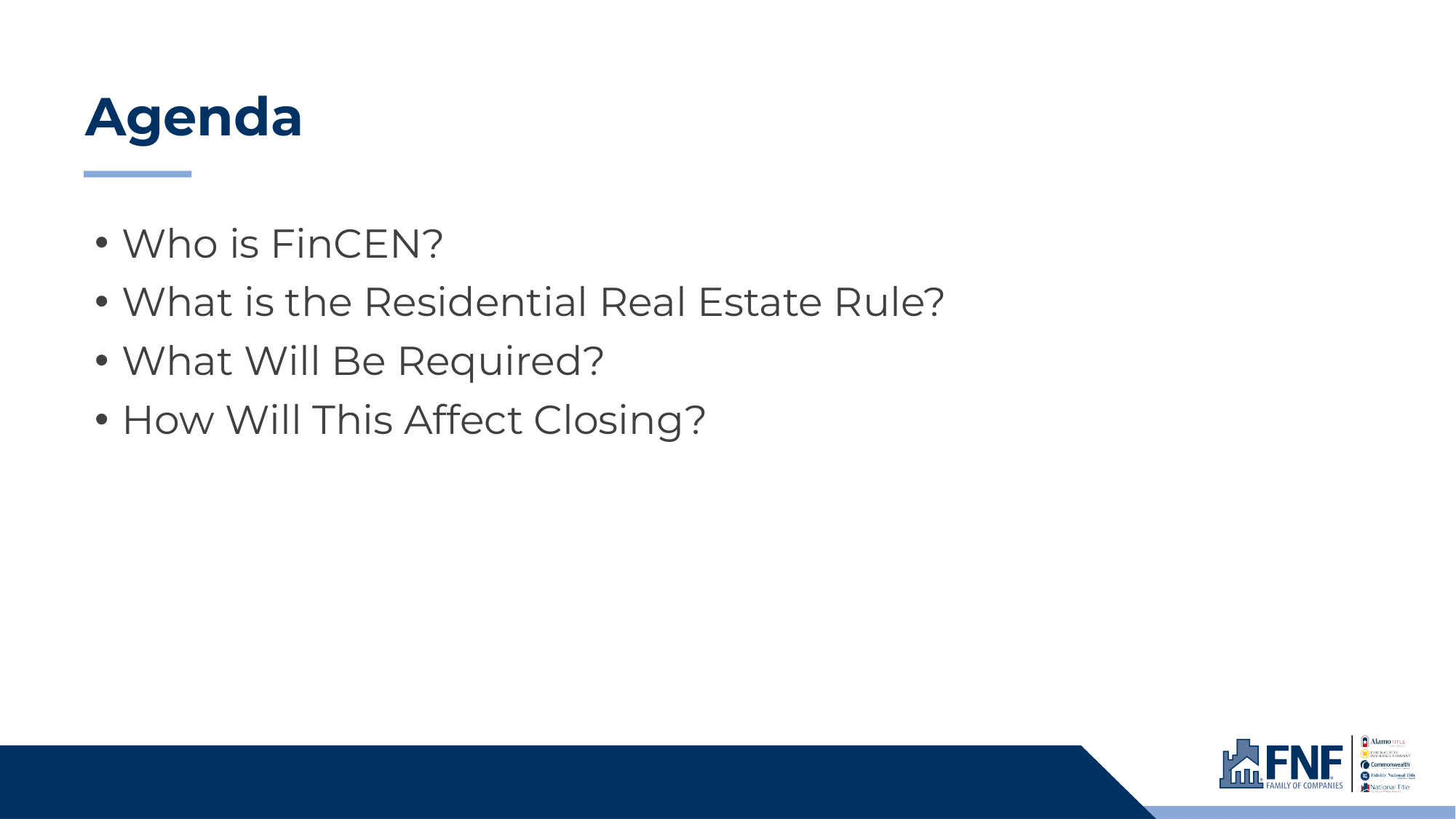

# Agenda
Who is FinCEN?
What is the Residential Real Estate Rule?
What Will Be Required?
How Will This Affect Closing?